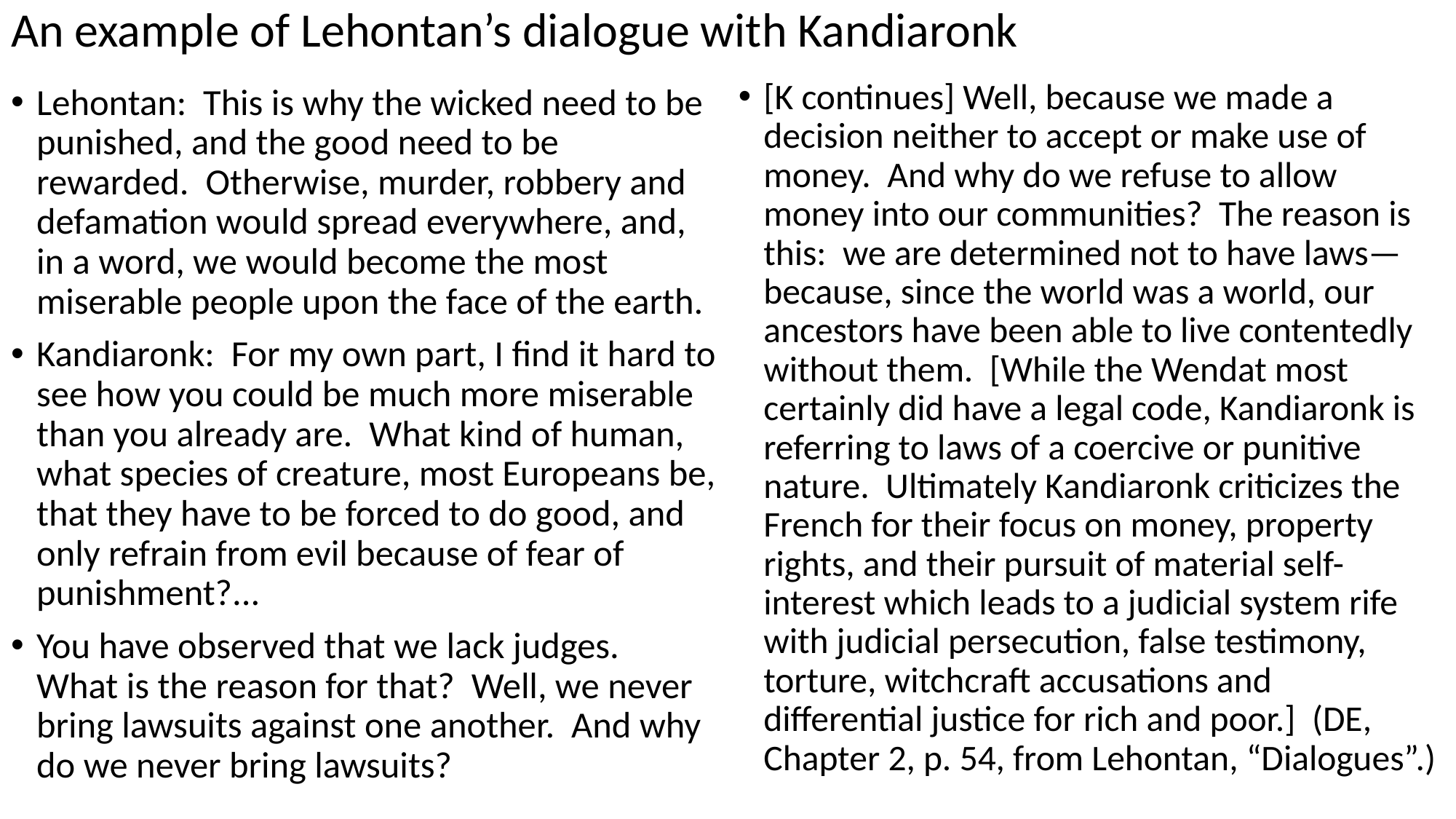

# An example of Lehontan’s dialogue with Kandiaronk
[K continues] Well, because we made a decision neither to accept or make use of money.  And why do we refuse to allow money into our communities?  The reason is this:  we are determined not to have laws—because, since the world was a world, our ancestors have been able to live contentedly without them.  [While the Wendat most certainly did have a legal code, Kandiaronk is referring to laws of a coercive or punitive nature.  Ultimately Kandiaronk criticizes the French for their focus on money, property rights, and their pursuit of material self-interest which leads to a judicial system rife with judicial persecution, false testimony, torture, witchcraft accusations and differential justice for rich and poor.]  (DE, Chapter 2, p. 54, from Lehontan, “Dialogues”.)
Lehontan:  This is why the wicked need to be punished, and the good need to be rewarded.  Otherwise, murder, robbery and defamation would spread everywhere, and, in a word, we would become the most miserable people upon the face of the earth.
Kandiaronk:  For my own part, I find it hard to see how you could be much more miserable than you already are.  What kind of human, what species of creature, most Europeans be, that they have to be forced to do good, and only refrain from evil because of fear of punishment?...
You have observed that we lack judges.  What is the reason for that?  Well, we never bring lawsuits against one another.  And why do we never bring lawsuits?